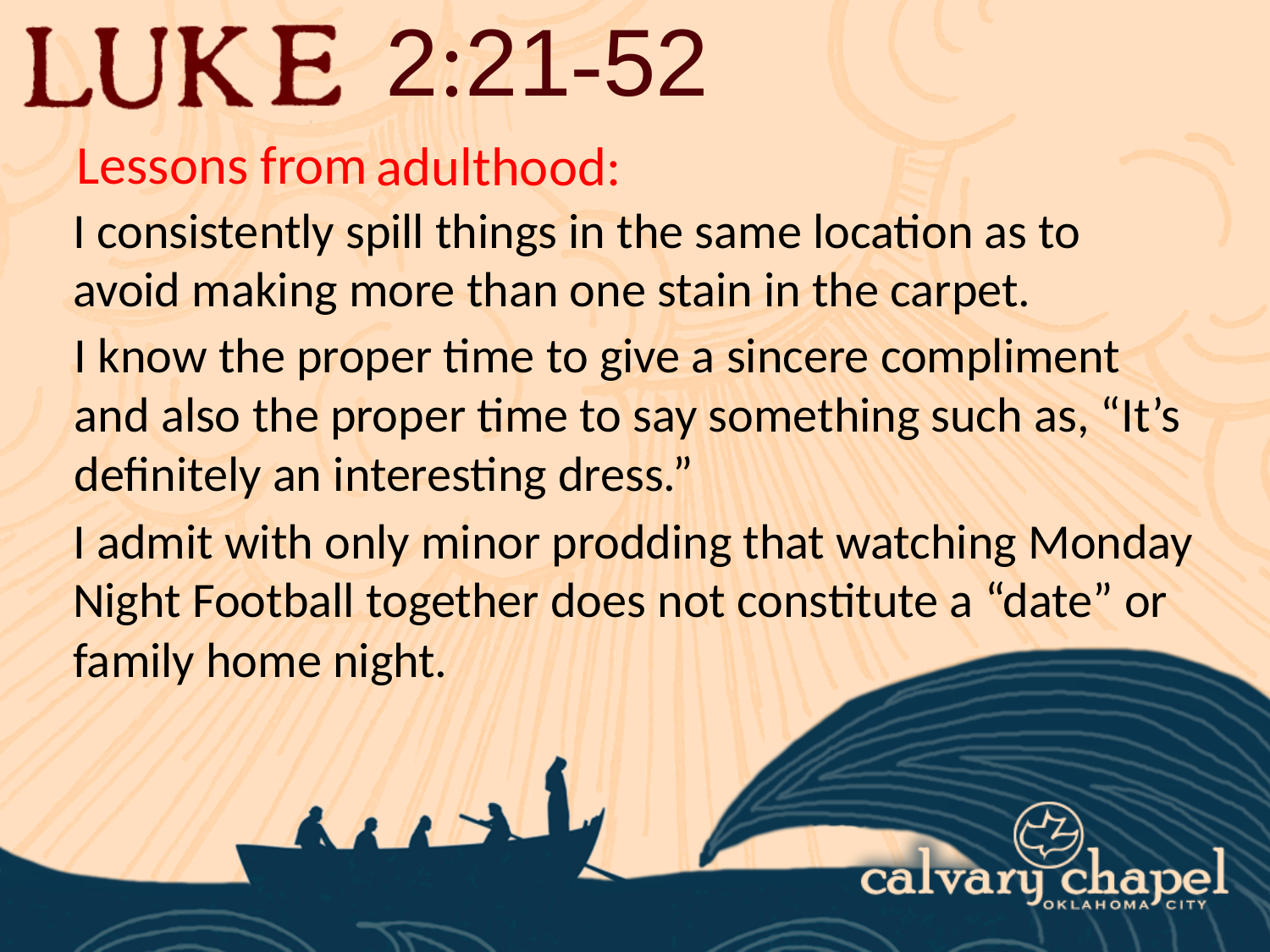

2:21-52
Lessons from
adulthood:
I consistently spill things in the same location as to avoid making more than one stain in the carpet.
I know the proper time to give a sincere compliment and also the proper time to say something such as, “It’s definitely an interesting dress.”
I admit with only minor prodding that watching Monday Night Football together does not constitute a “date” or family home night.